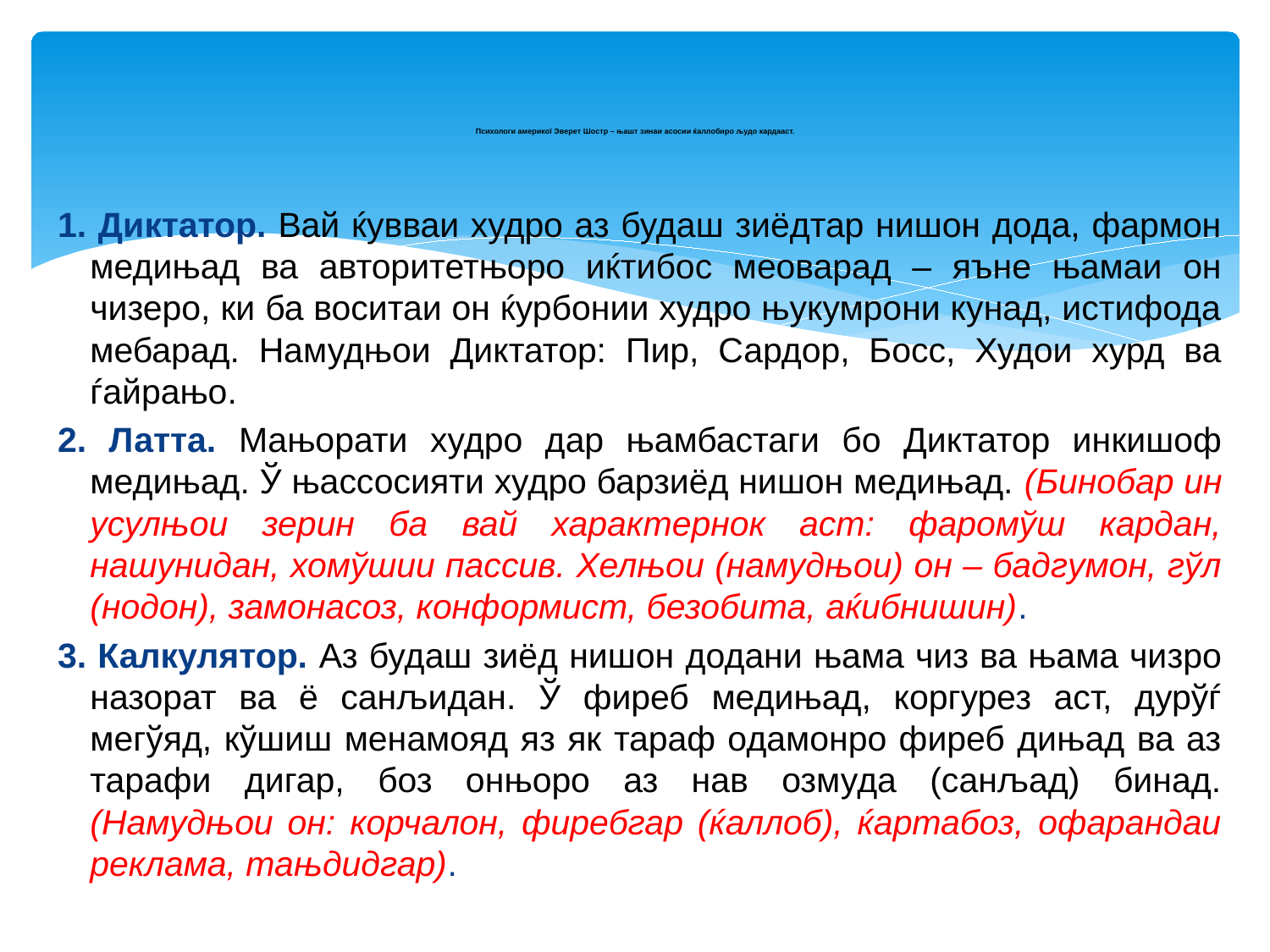

# Психологи америкої Эверет Шостр – њашт зинаи асосии ќаллобиро људо кардааст.
1. Диктатор. Вай ќувваи худро аз будаш зиёдтар нишон дода, фармон медињад ва авторитетњоро иќтибос меоварад – яъне њамаи он чизеро, ки ба воситаи он ќурбонии худро њукумрони кунад, истифода мебарад. Намудњои Диктатор: Пир, Сардор, Босс, Худои хурд ва ѓайрањо.
2. Латта. Мањорати худро дар њамбастаги бо Диктатор инкишоф медињад. Ў њассосияти худро барзиёд нишон медињад. (Бинобар ин усулњои зерин ба вай характернок аст: фаромўш кардан, нашунидан, хомўшии пассив. Хелњои (намудњои) он – бадгумон, гўл (нодон), замонасоз, конформист, безобита, аќибнишин).
3. Калкулятор. Аз будаш зиёд нишон додани њама чиз ва њама чизро назорат ва ё санљидан. Ў фиреб медињад, коргурез аст, дурўѓ мегўяд, кўшиш менамояд яз як тараф одамонро фиреб дињад ва аз тарафи дигар, боз онњоро аз нав озмуда (санљад) бинад. (Намудњои он: корчалон, фиребгар (ќаллоб), ќартабоз, офарандаи реклама, тањдидгар).